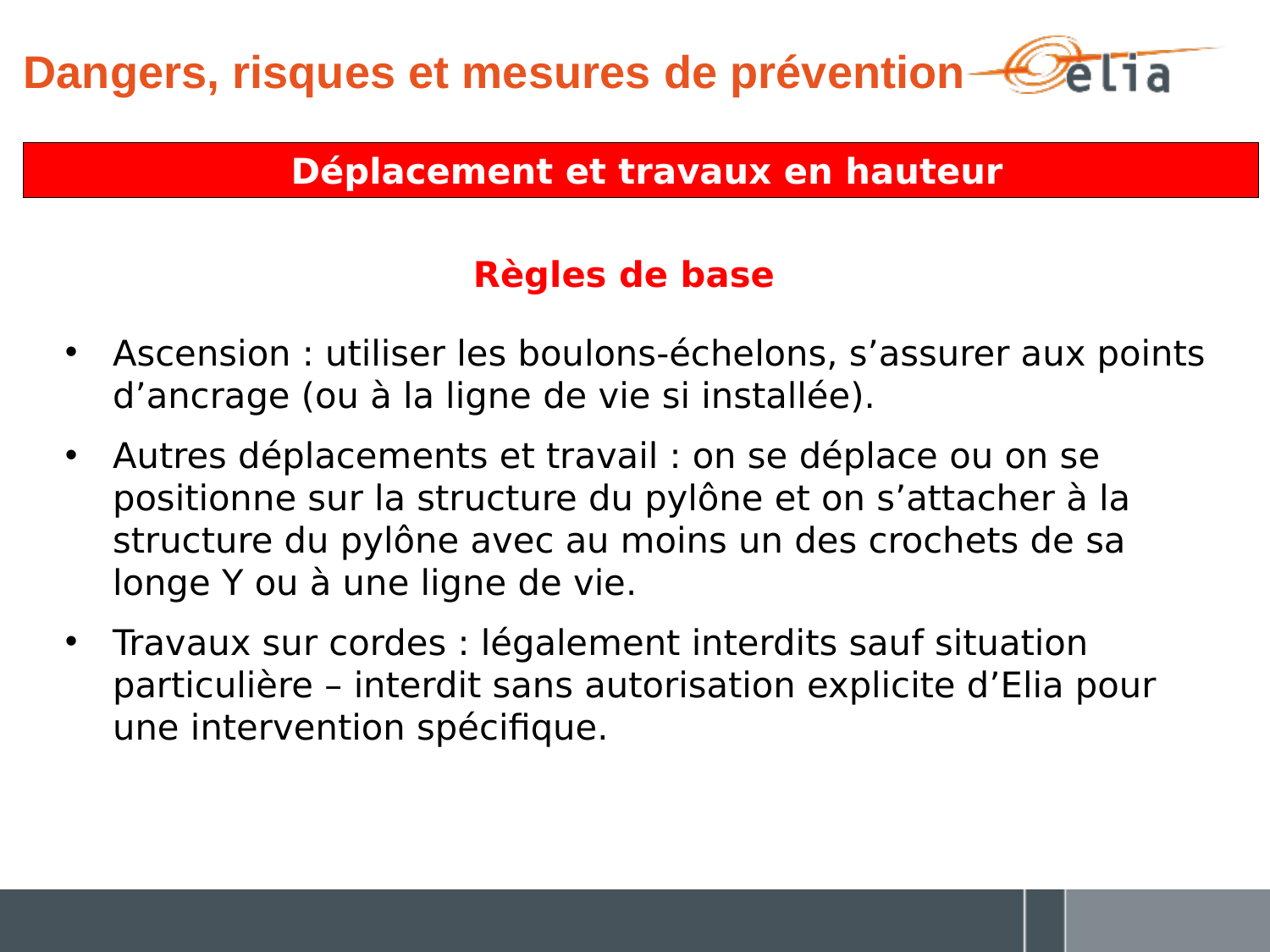

# Dangers, risques et mesures de prévention
 Déplacement et travaux en hauteur
Règles de base
Ascension : utiliser les boulons-échelons, s’assurer aux points d’ancrage (ou à la ligne de vie si installée).
Autres déplacements et travail : on se déplace ou on se positionne sur la structure du pylône et on s’attacher à la structure du pylône avec au moins un des crochets de sa longe Y ou à une ligne de vie.
Travaux sur cordes : légalement interdits sauf situation particulière – interdit sans autorisation explicite d’Elia pour une intervention spécifique.